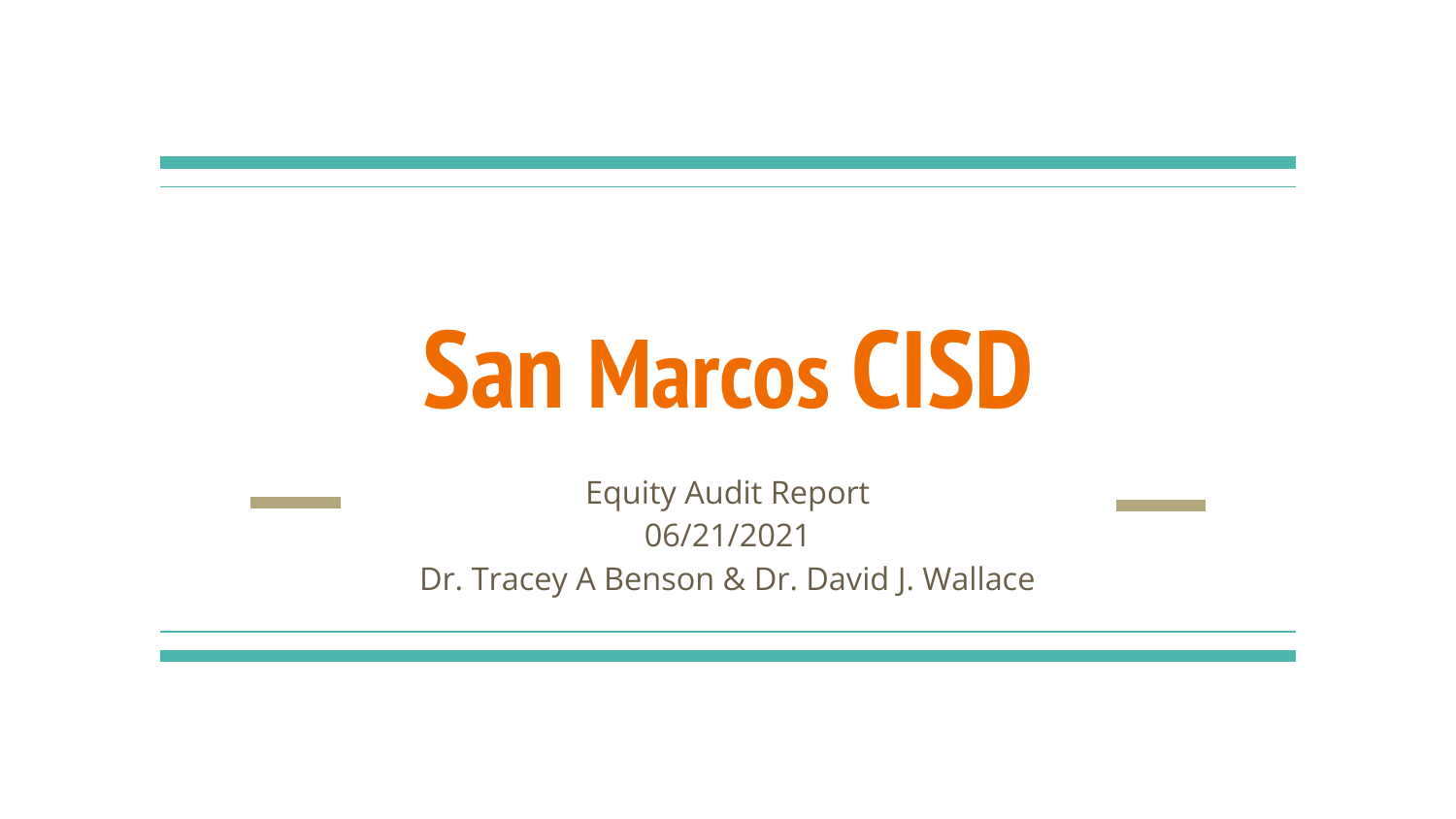

# San Marcos CISD
Equity Audit Report
06/21/2021
Dr. Tracey A Benson & Dr. David J. Wallace